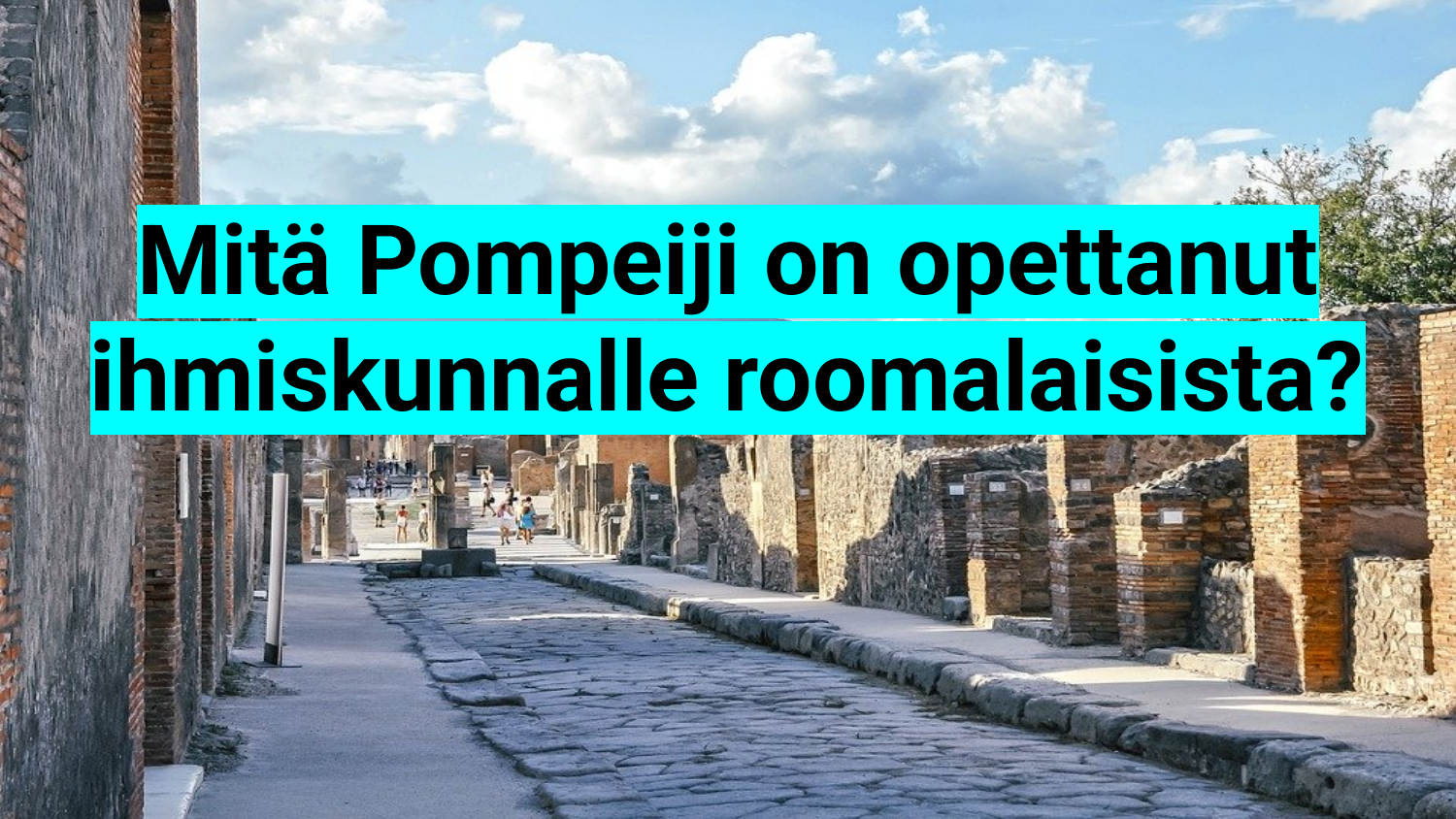

# Mitä Pompeiji on opettanut ihmiskunnalle roomalaisista?